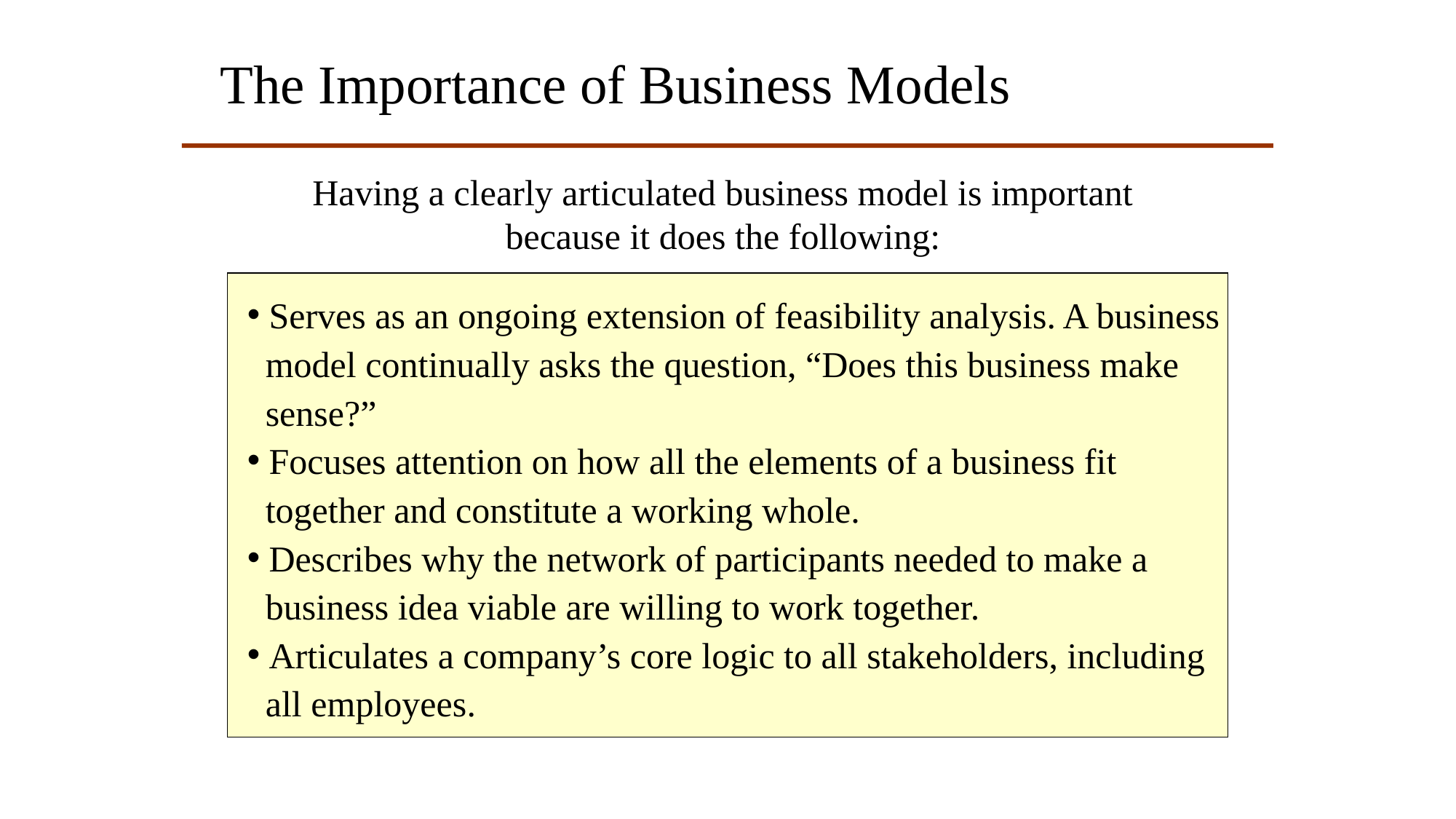

# The Importance of Business Models

Having a clearly articulated business model is important because it does the following:

 Serves as an ongoing extension of feasibility analysis. A business
  model continually asks the question, “Does this business make
  sense?”
 Focuses attention on how all the elements of a business fit
  together and constitute a working whole.
 Describes why the network of participants needed to make a
  business idea viable are willing to work together.
 Articulates a company’s core logic to all stakeholders, including
  all employees.